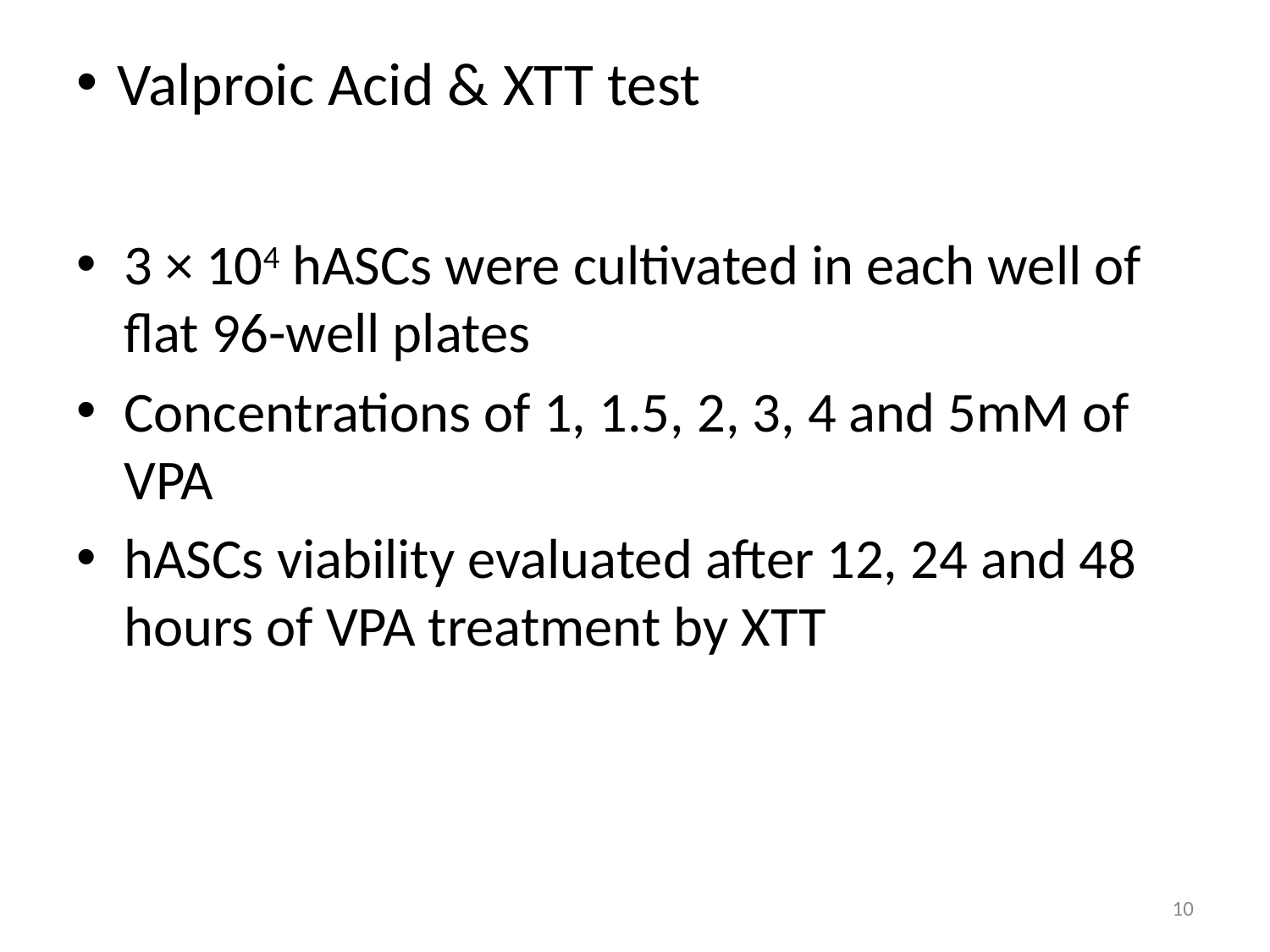

# Valproic Acid & XTT test
3 × 104 hASCs were cultivated in each well of flat 96-well plates
Concentrations of 1, 1.5, 2, 3, 4 and 5mM of VPA
hASCs viability evaluated after 12, 24 and 48 hours of VPA treatment by XTT
10